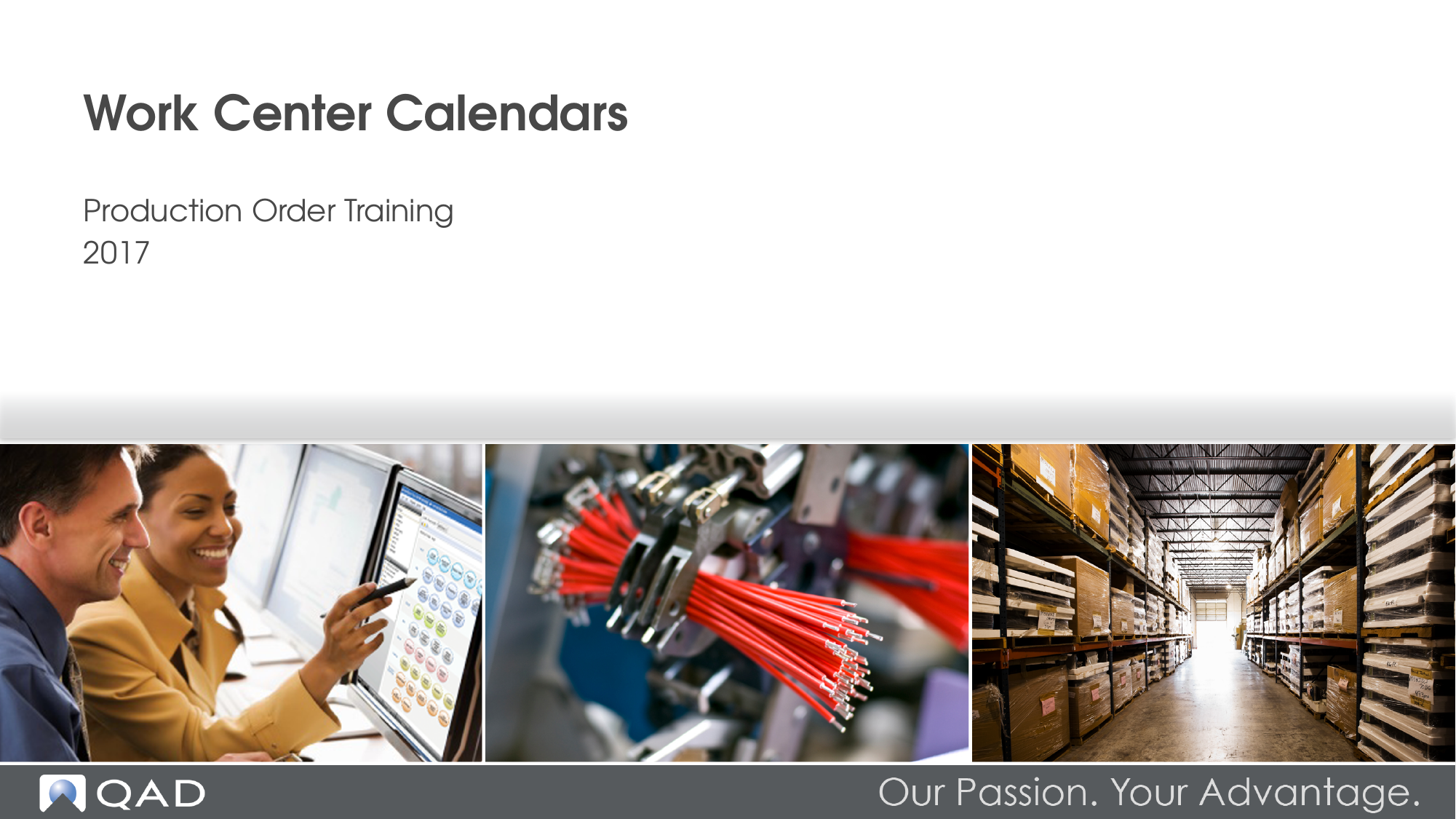

# Work Center Calendars
Production Order Training
2017